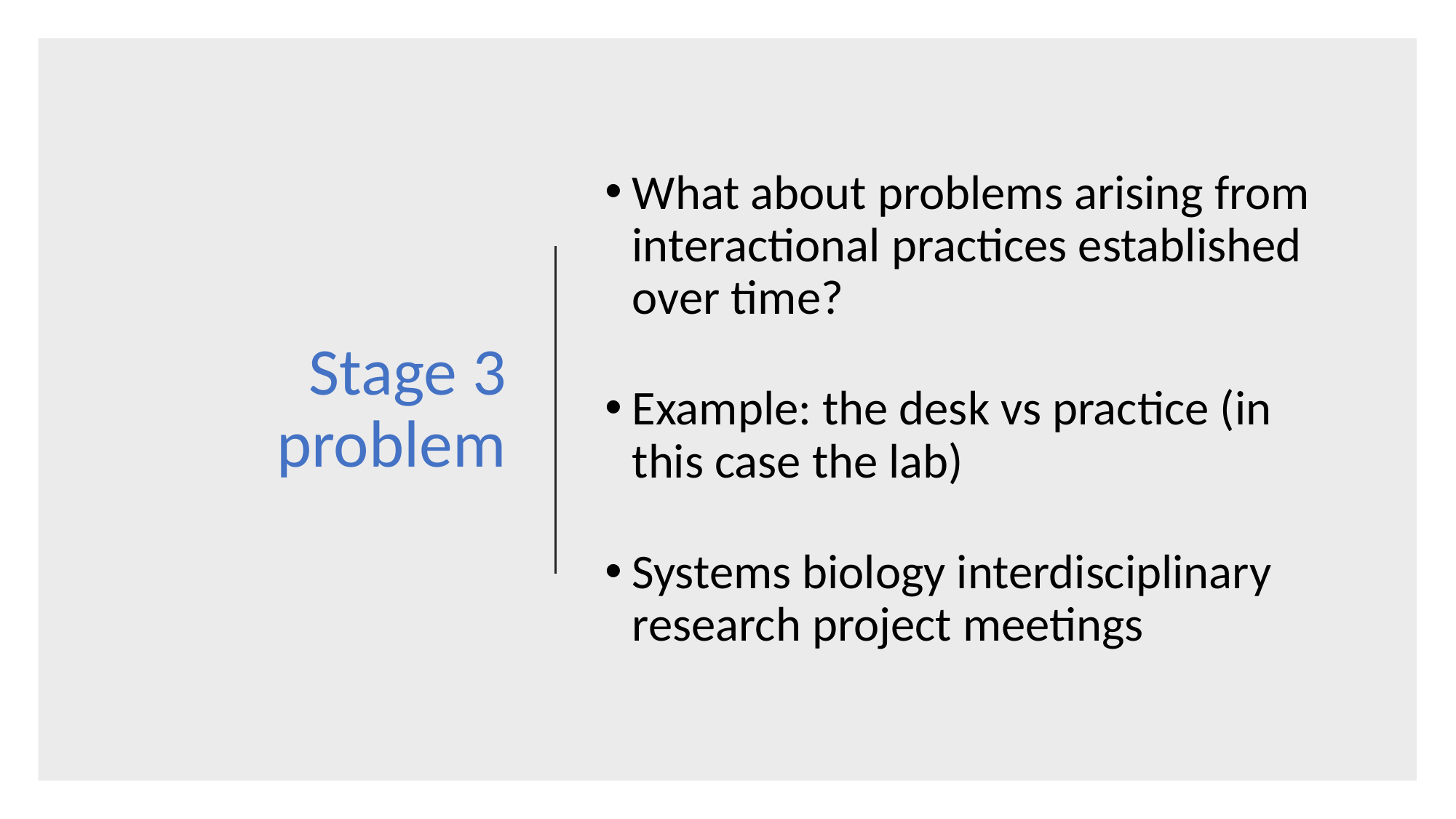

# Stage 3 problem
What about problems arising from interactional practices established over time?

Example: the desk vs practice (in this case the lab)

Systems biology interdisciplinary research project meetings